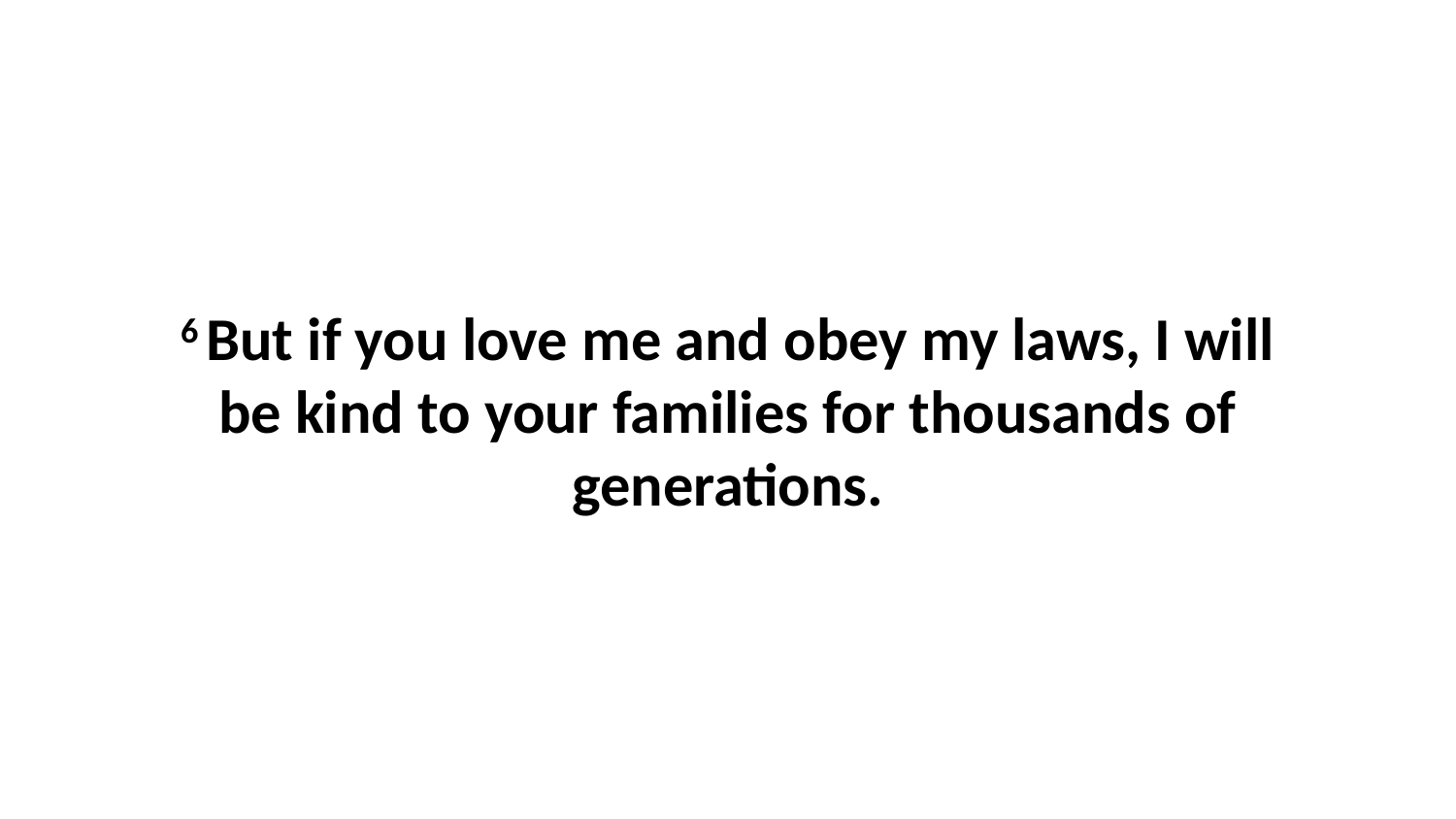

6 But if you love me and obey my laws, I will be kind to your families for thousands of generations.